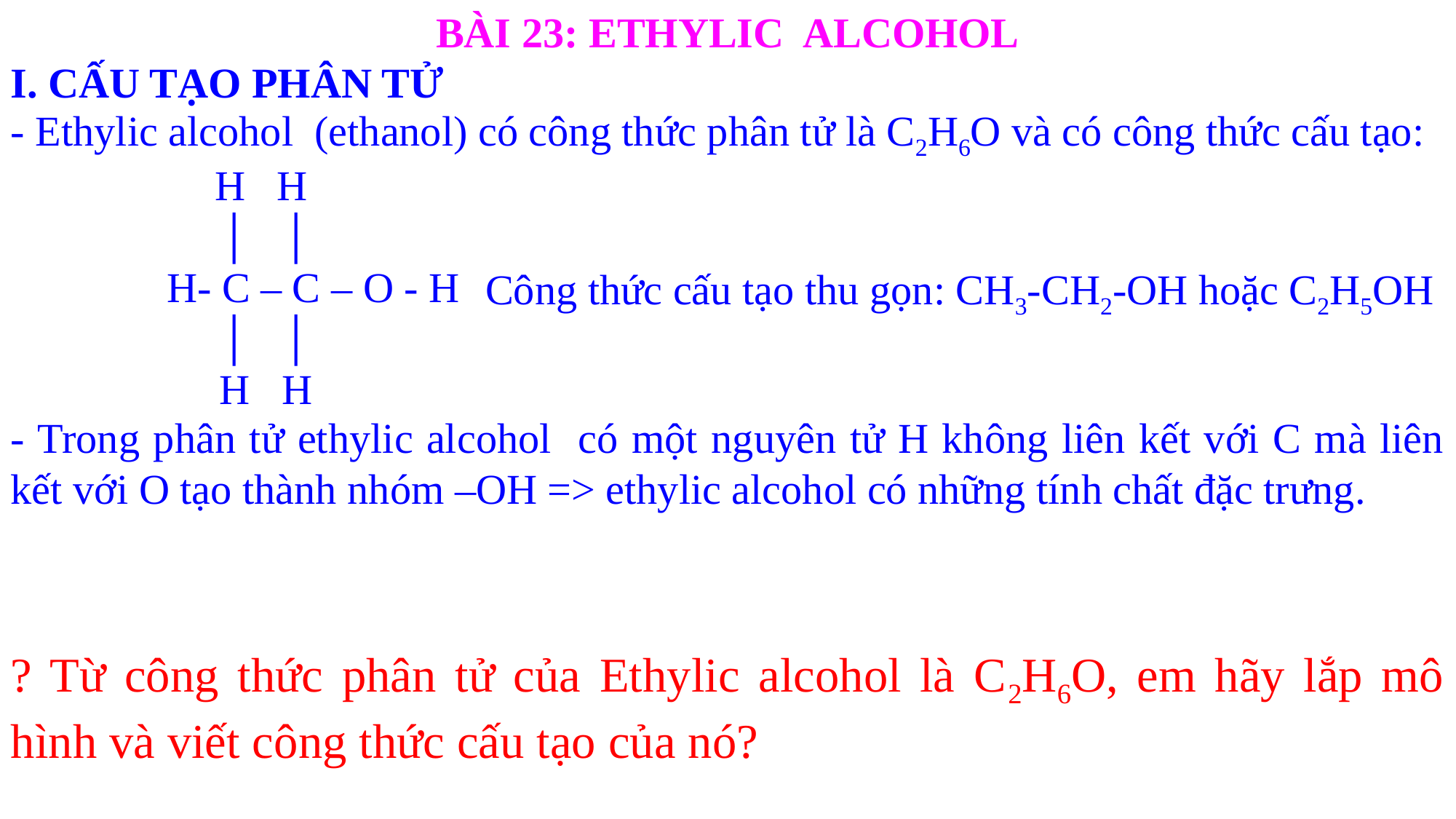

BÀI 23: ETHYLIC  ALCOHOL

I. CẤU TẠO PHÂN TỬ
- Ethylic alcohol  (ethanol) có công thức phân tử là C2H6O và có công thức cấu tạo:

     H   H
     │   │
H- C – C – O - H
     │   │
     H   H
Công thức cấu tạo thu gọn: CH3-CH2-OH hoặc C2H5OH
- Trong phân tử ethylic alcohol  có một nguyên tử H không liên kết với C mà liên kết với O tạo thành nhóm –OH => ethylic alcohol có những tính chất đặc trưng.
? Từ công thức phân tử của Ethylic alcohol là C2H6O, em hãy lắp mô hình và viết công thức cấu tạo của nó?